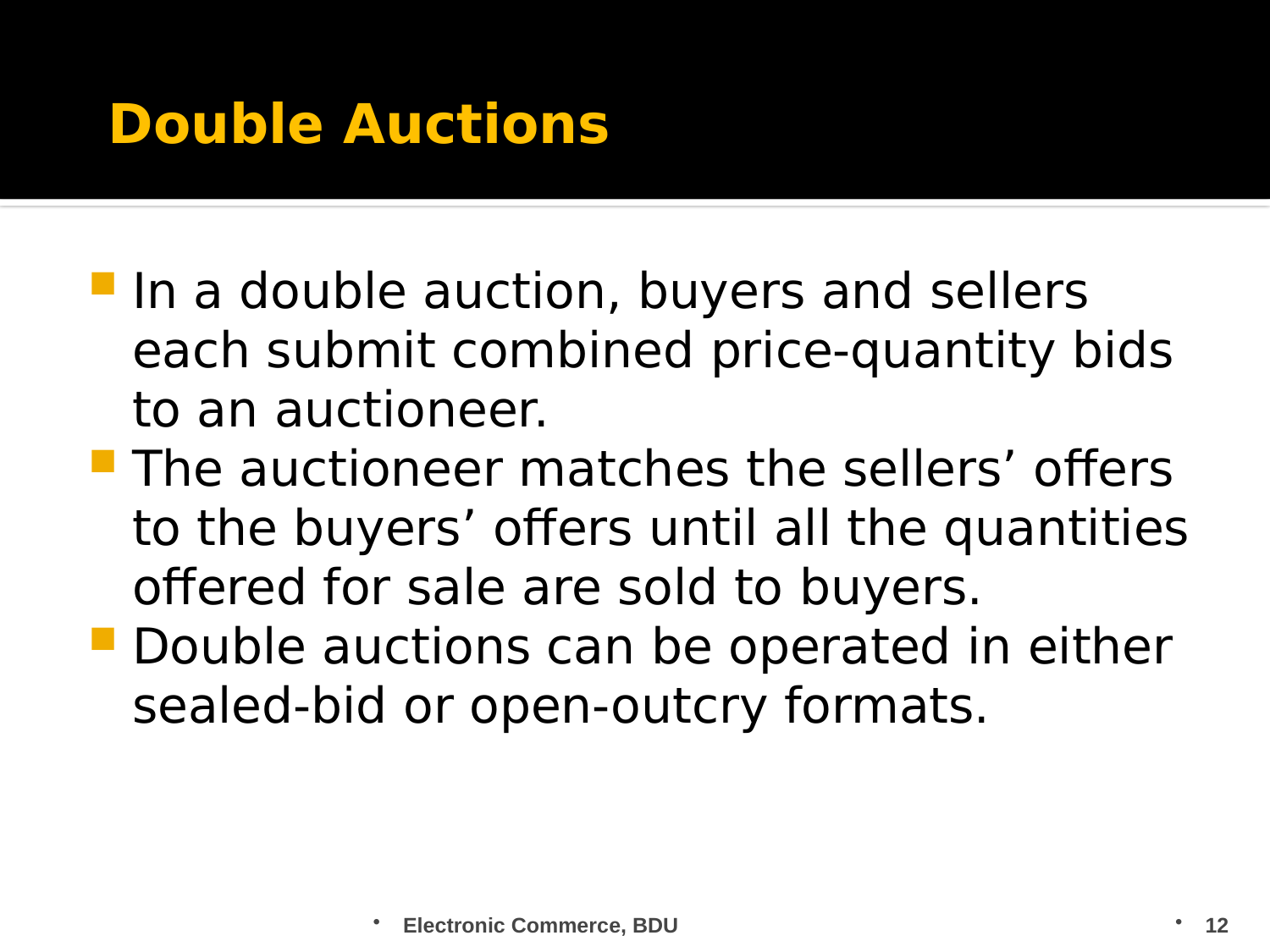

# Double Auctions
In a double auction, buyers and sellers each submit combined price-quantity bids to an auctioneer.
The auctioneer matches the sellers’ offers to the buyers’ offers until all the quantities offered for sale are sold to buyers.
Double auctions can be operated in either sealed-bid or open-outcry formats.
Electronic Commerce, BDU
12